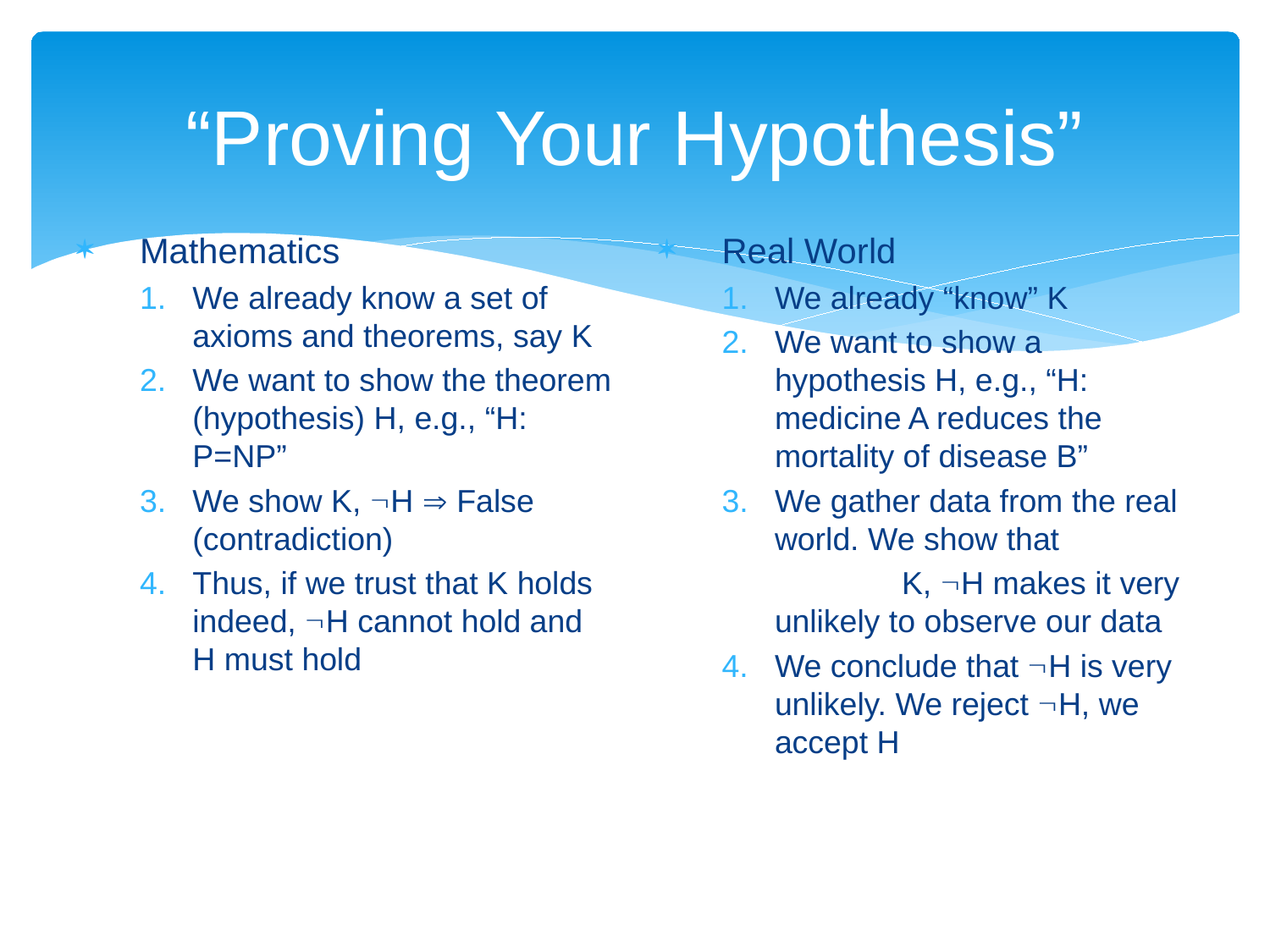

# “Proving Your Hypothesis”
Mathematics
We already know a set of axioms and theorems, say K
We want to show the theorem (hypothesis) H, e.g., “H: P=NP”
We show K, ¬H ⇒ False (contradiction)
Thus, if we trust that K holds indeed, ¬H cannot hold and H must hold
Real World
We already “know” K
We want to show a   hypothesis H, e.g., “H: medicine A reduces the mortality of disease B”
We gather data from the real world. We show that
		K, ¬H makes it very unlikely to observe our data
We conclude that ¬H is very unlikely. We reject ¬H, we accept H